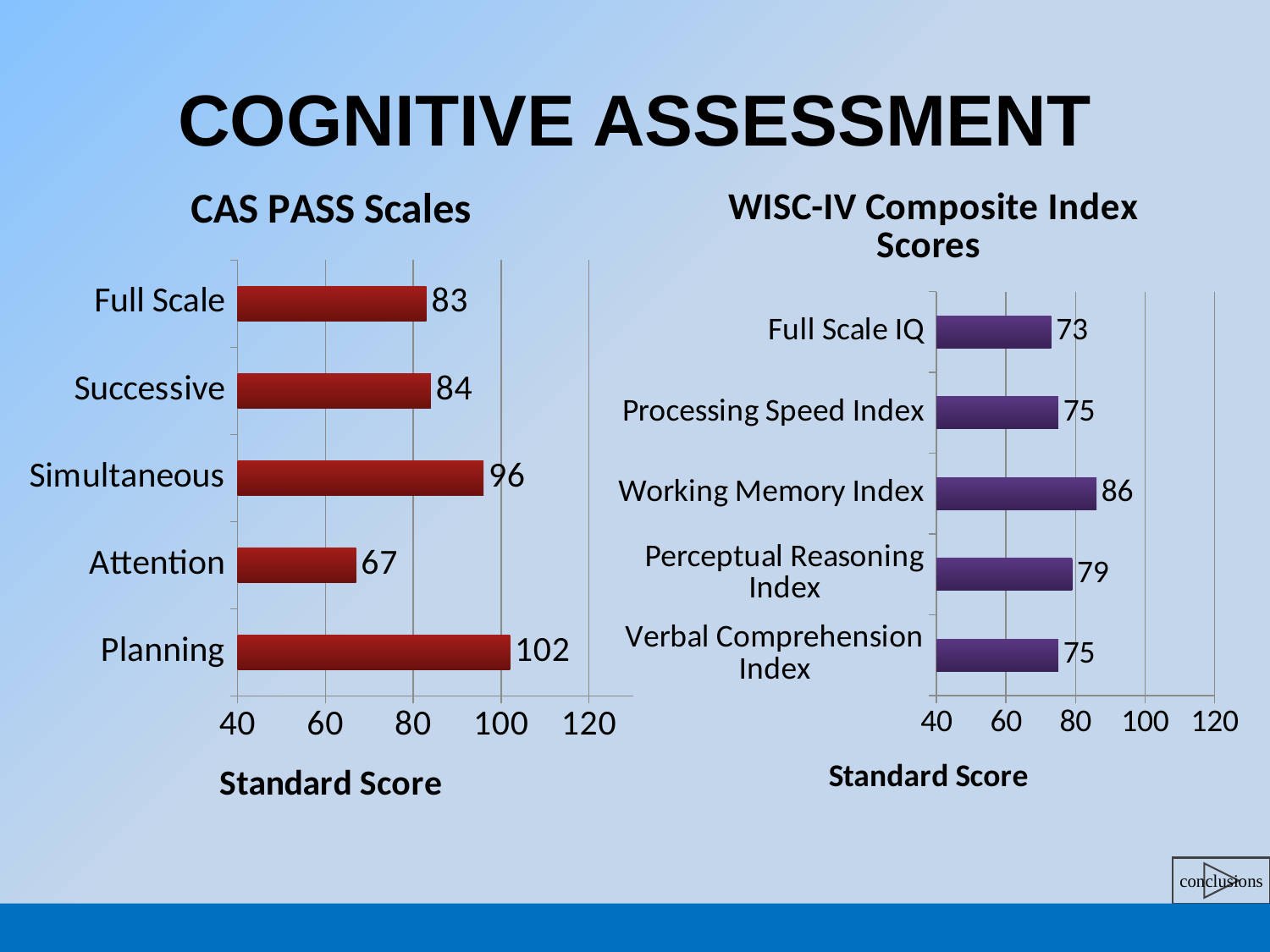

# COGNITIVE ASSESSMENT

### Chart:  WISC-IV Composite Index Scores

| Category |  |
|---|---|
| Verbal Comprehension Index | 75.0 |
| Perceptual Reasoning Index | 79.0 |
| Working Memory Index | 86.0 |
| Processing Speed Index | 75.0 |
| Full Scale IQ | 73.0 |

### Chart: CAS PASS Scales

| Category |  |
|---|---|
| Planning | 102.0 |
| Attention | 67.0 |
| Simultaneous | 96.0 |
| Successive | 84.0 |
| Full Scale | 83.0 |